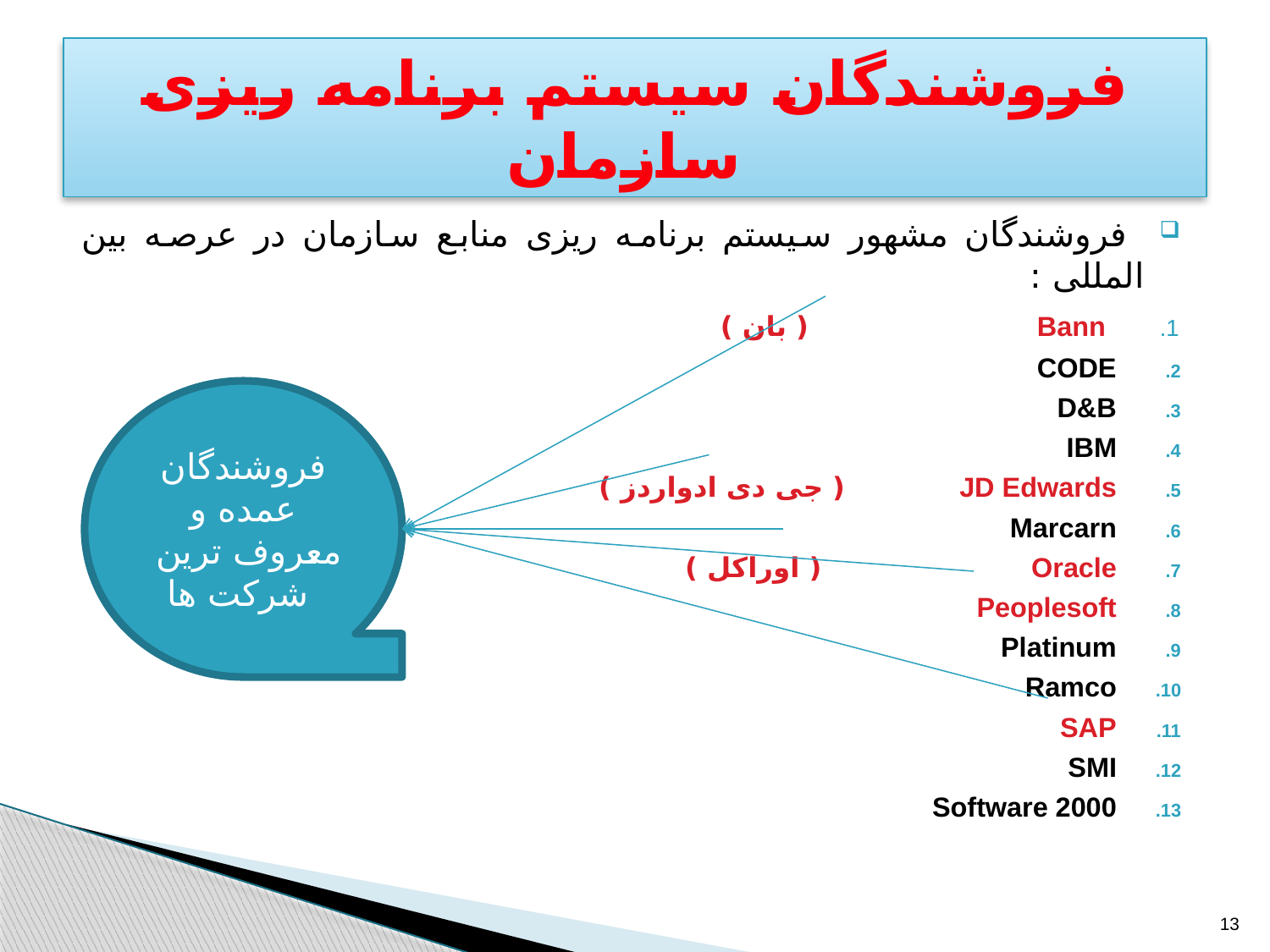

# فروشندگان سیستم برنامه ریزی سازمان
 فروشندگان مشهور سیستم برنامه ریزی منابع سازمان در عرصه بین المللی :
 Bann                        ( بان )
CODE
D&B
IBM
JD Edwards            ( جی دی ادواردز )
Marcarn
Oracle                      ( اوراکل )
Peoplesoft
Platinum
Ramco
SAP
SMI
Software 2000
فروشندگان عمده و معروف ترین   شرکت ها

13